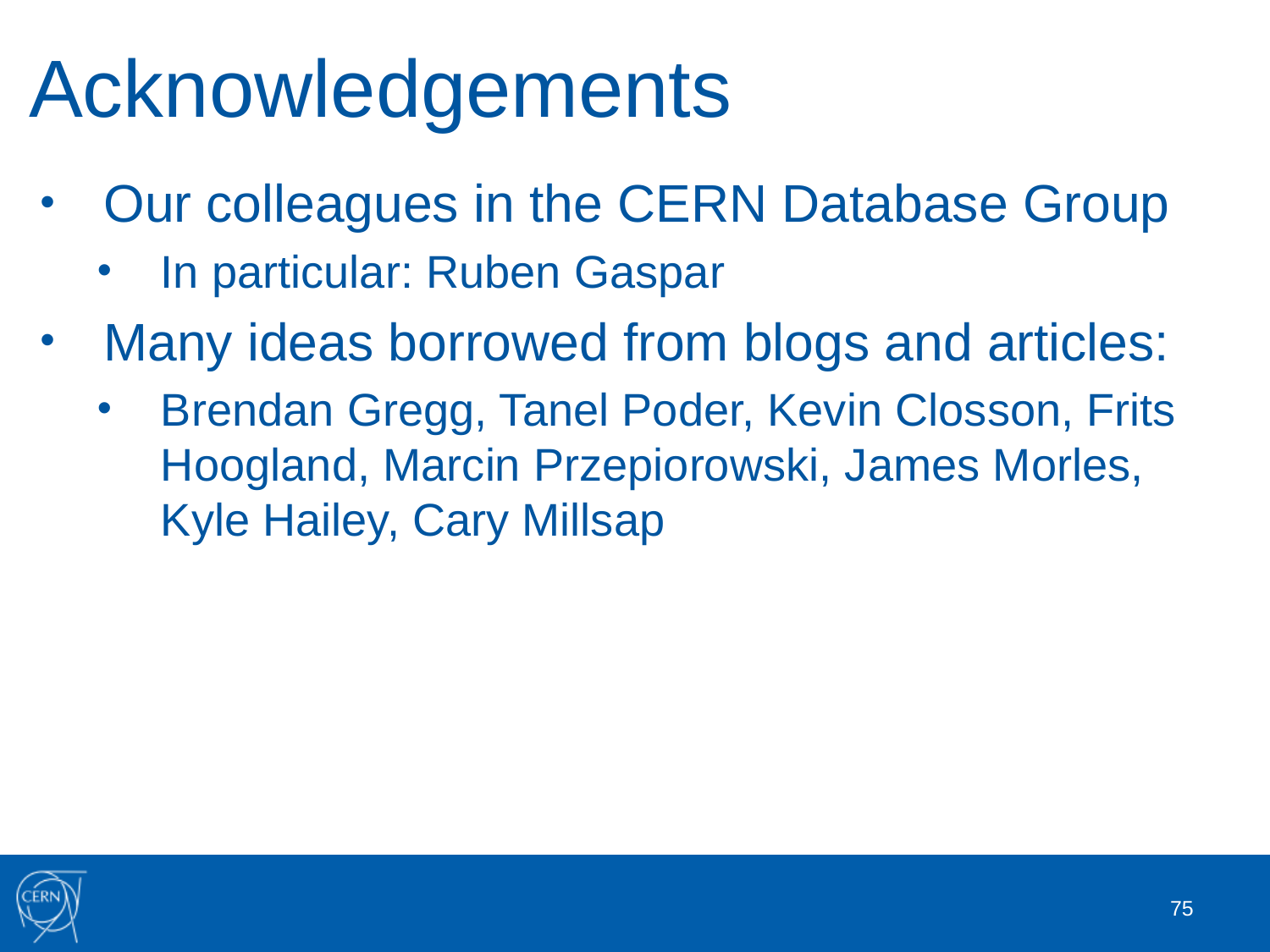

# Acknowledgements
Our colleagues in the CERN Database Group
In particular: Ruben Gaspar
Many ideas borrowed from blogs and articles:
Brendan Gregg, Tanel Poder, Kevin Closson, Frits Hoogland, Marcin Przepiorowski, James Morles, Kyle Hailey, Cary Millsap
75